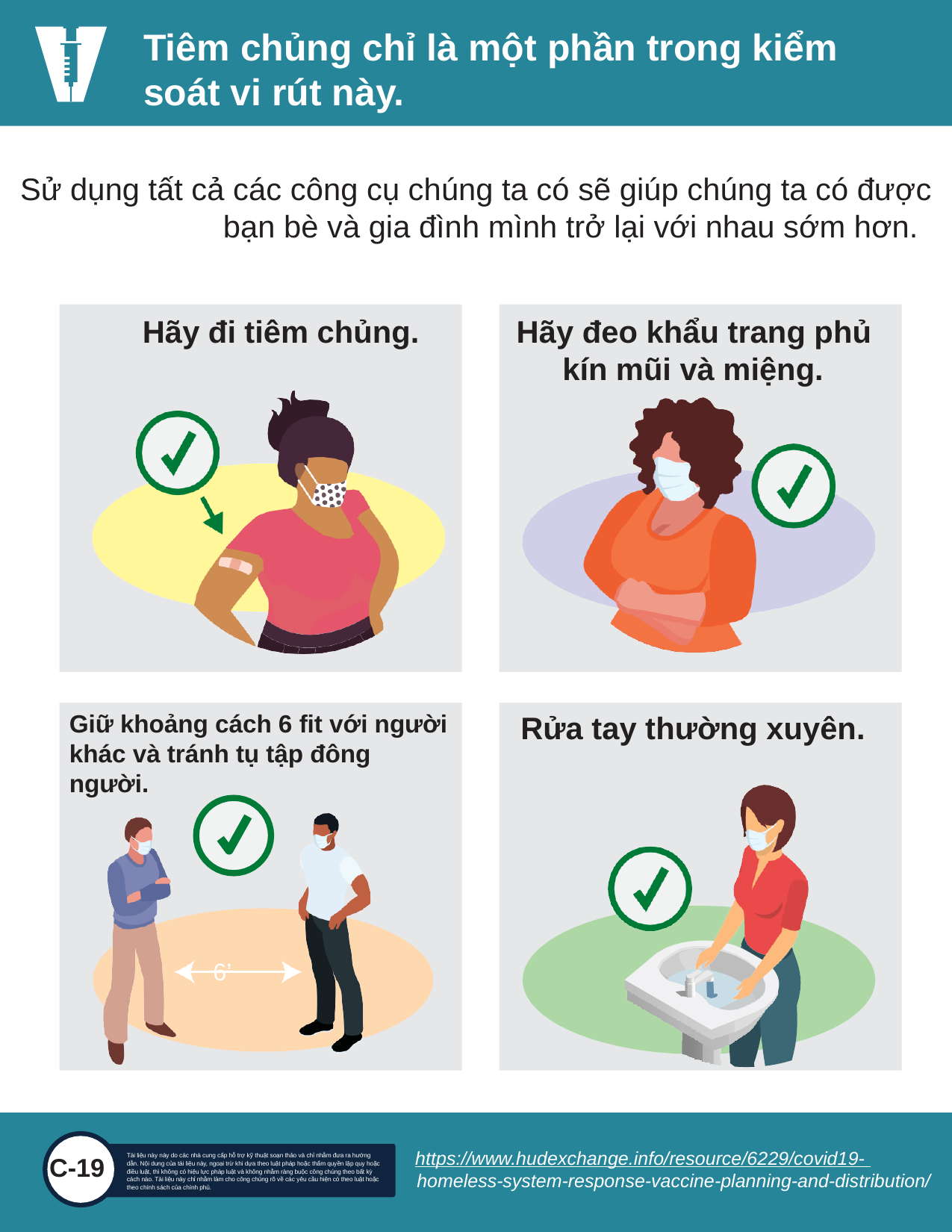

# Tiêm chủng chỉ là một phần trong kiểm soát vi rút này.
Sử dụng tất cả các công cụ chúng ta có sẽ giúp chúng ta có được bạn bè và gia đình mình trở lại với nhau sớm hơn.
Hãy đeo khẩu trang phủ kín mũi và miệng.

Hãy đi tiêm chủng.

Giữ khoảng cách 6 fit với người khác và tránh tụ tập đông người.

6’

Rửa tay thường xuyên.

https://www.hudexchange.info/resource/6229/covid19-  homeless-system-response-vaccine-planning-and-distribution/
Tài liệu này này do các nhà cung cấp hỗ trợ kỹ thuật soạn thảo và chỉ nhằm đưa ra hướng dẫn. Nội dung của tài liệu này, ngoại trừ khi dựa theo luật pháp hoặc thẩm quyền lập quy hoặc điều luật, thì không có hiệu lực pháp luật và không nhằm ràng buộc công chúng theo bất kỳ cách nào. Tài liệu này chỉ nhằm làm cho công chúng rõ về các yêu cầu hiện có theo luật hoặc theo chính sách của chính phủ.
C-19